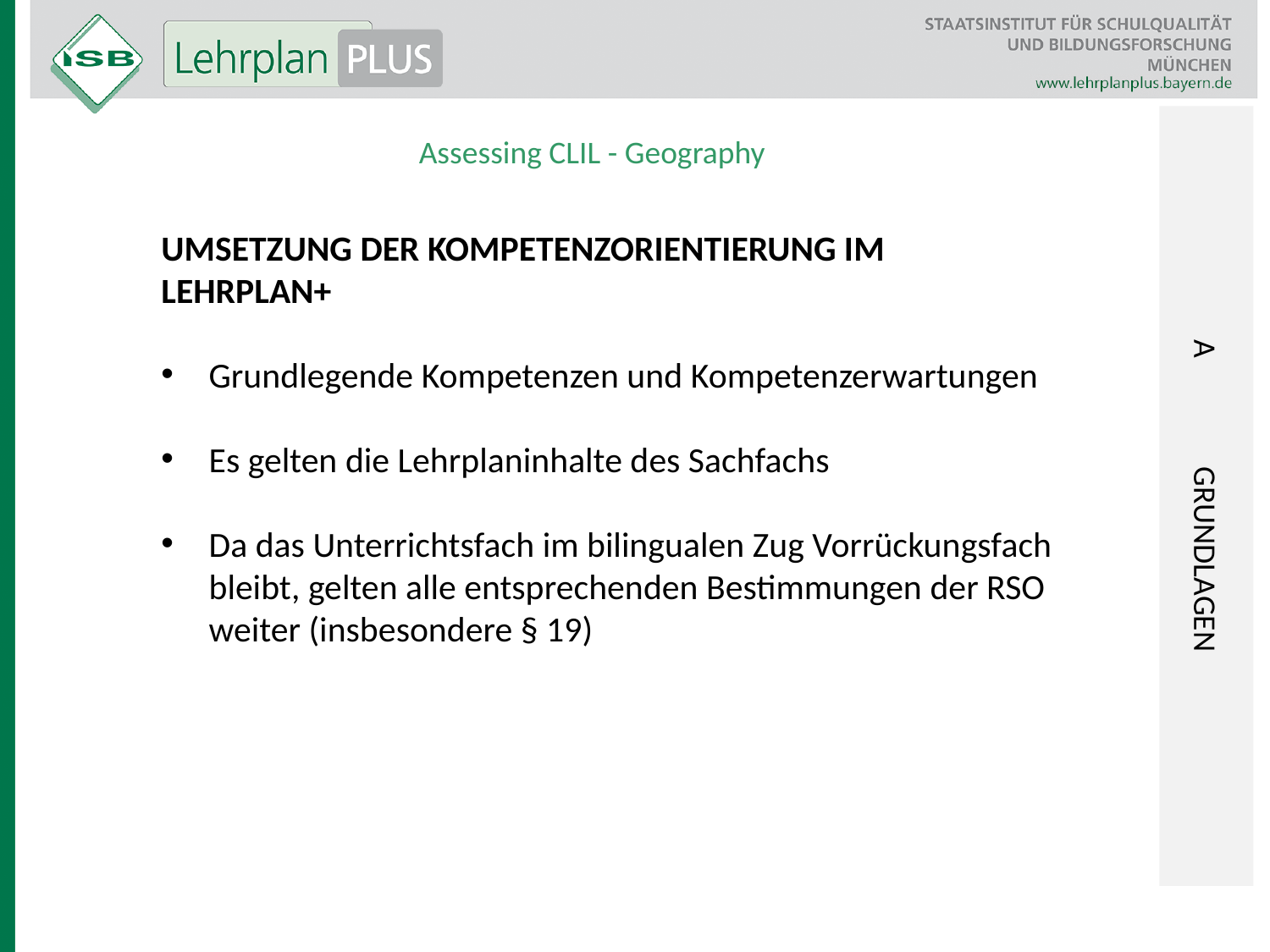

A	GRUNDLAGEN

Assessing CLIL - Geography
UMSETZUNG DER KOMPETENZORIENTIERUNG IM LEHRPLAN+

Grundlegende Kompetenzen und Kompetenzerwartungen

Es gelten die Lehrplaninhalte des Sachfachs

Da das Unterrichtsfach im bilingualen Zug Vorrückungsfach bleibt, gelten alle entsprechenden Bestimmungen der RSO weiter (insbesondere § 19)